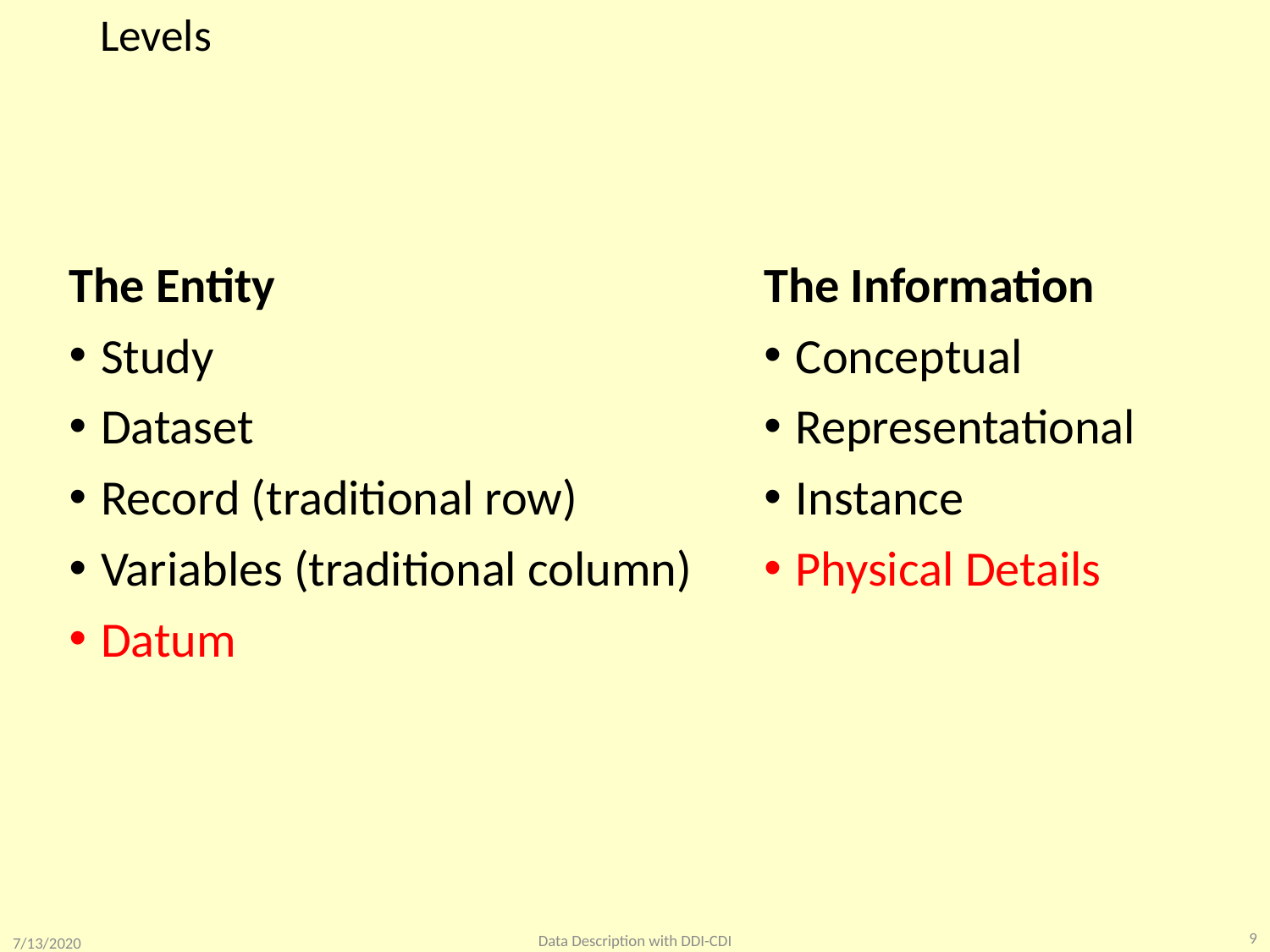

# Levels
The Entity
Study
Dataset
Record (traditional row)
Variables (traditional column)
Datum
The Information
Conceptual
Representational
Instance
Physical Details
9
Data Description with DDI-CDI
7/13/2020